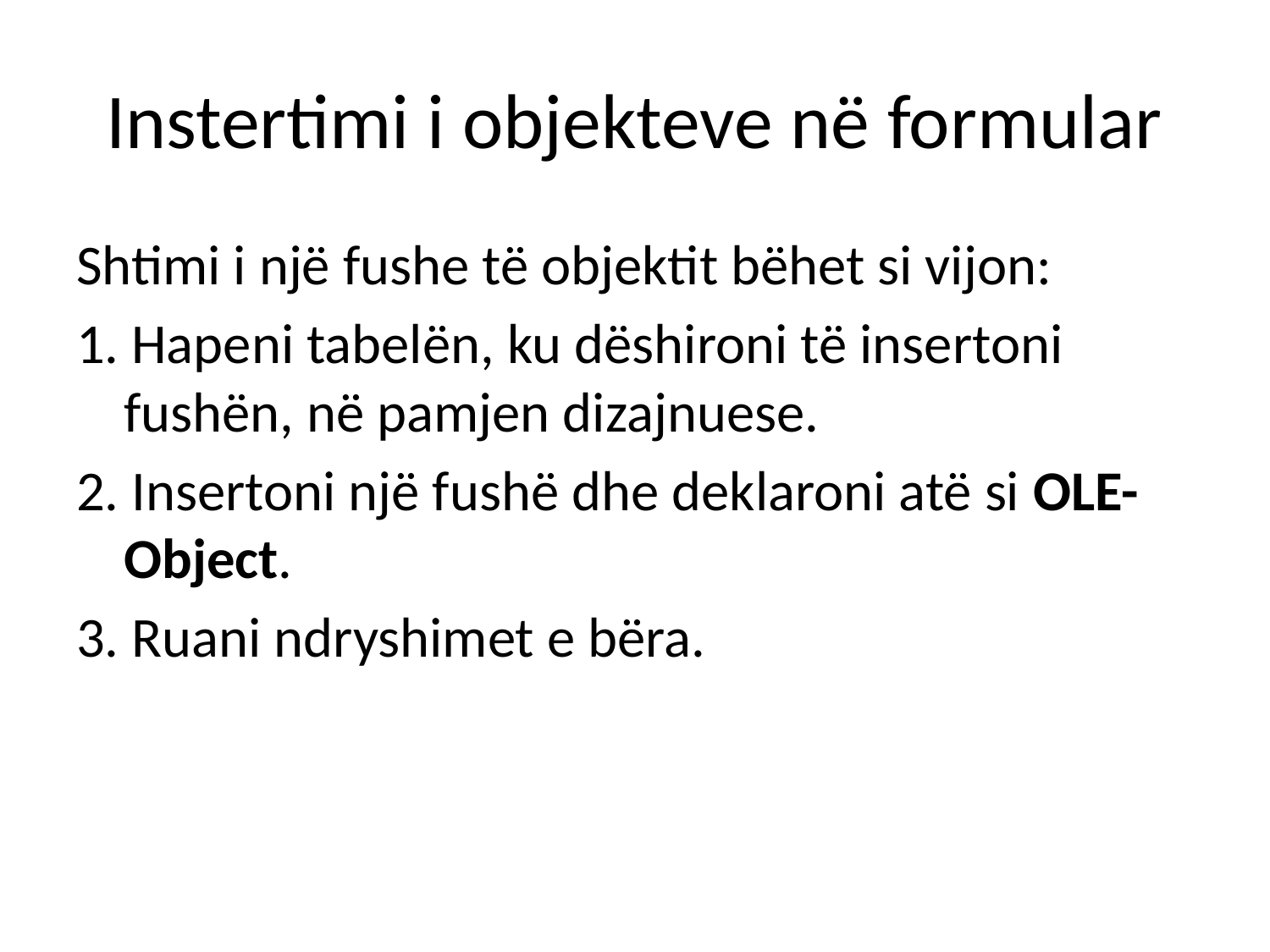

# Instertimi i objekteve në formular
Shtimi i një fushe të objektit bëhet si vijon:
1. Hapeni tabelën, ku dëshironi të insertoni fushën, në pamjen dizajnuese.
2. Insertoni një fushë dhe deklaroni atë si OLE-Object.
3. Ruani ndryshimet e bëra.